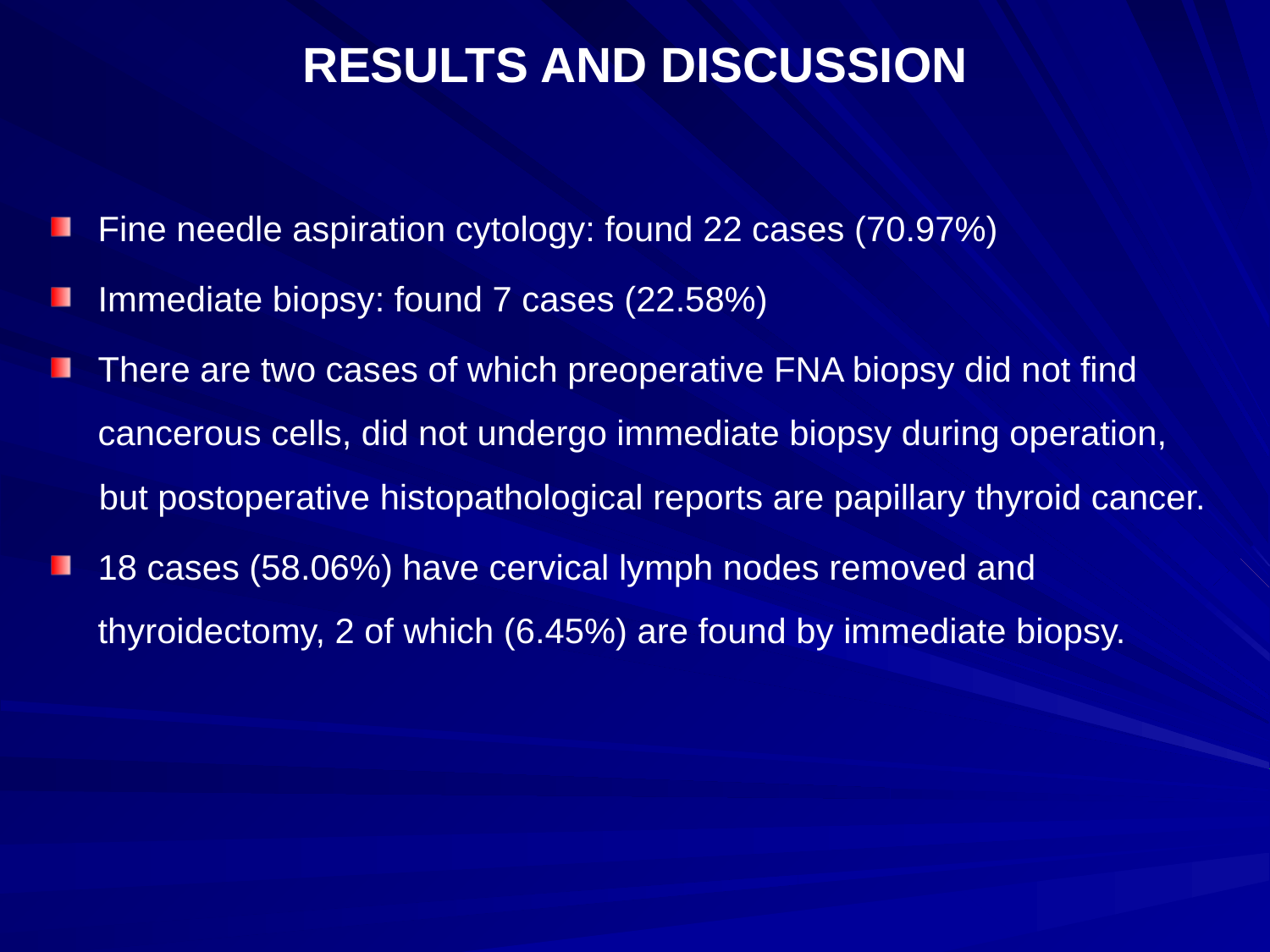

# RESULTS AND DISCUSSION

Fine needle aspiration cytology: found 22 cases (70.97%)
Immediate biopsy: found 7 cases (22.58%)
There are two cases of which preoperative FNA biopsy did not find cancerous cells, did not undergo immediate biopsy during operation,
     but postoperative histopathological reports are papillary thyroid cancer.
18 cases (58.06%) have cervical lymph nodes removed and thyroidectomy, 2 of which (6.45%) are found by immediate biopsy.